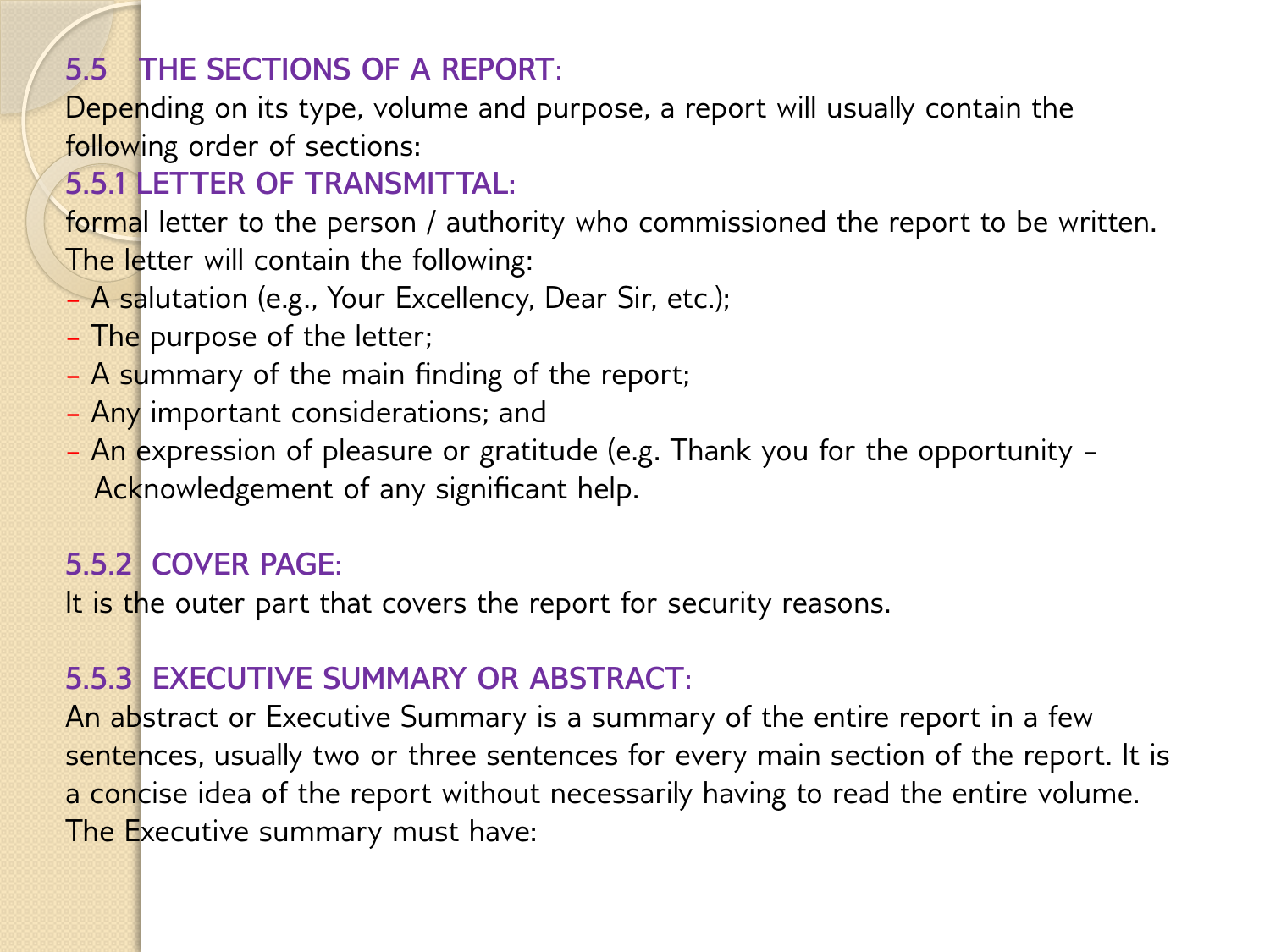

5.5   THE SECTIONS OF A REPORT:
Depending on its type, volume and purpose, a report will usually contain the following order of sections:
5.5.1 LETTER OF TRANSMITTAL:
formal letter to the person / authority who commissioned the report to be written. The letter will contain the following:
– A salutation (e.g., Your Excellency, Dear Sir, etc.);
– The purpose of the letter;
– A summary of the main finding of the report;
– Any important considerations; and
– An expression of pleasure or gratitude (e.g. Thank you for the opportunity –
   Acknowledgement of any significant help.

5.5.2  COVER PAGE:
It is the outer part that covers the report for security reasons.

5.5.3  EXECUTIVE SUMMARY OR ABSTRACT:
An abstract or Executive Summary is a summary of the entire report in a few sentences, usually two or three sentences for every main section of the report. It is a concise idea of the report without necessarily having to read the entire volume. The Executive summary must have: